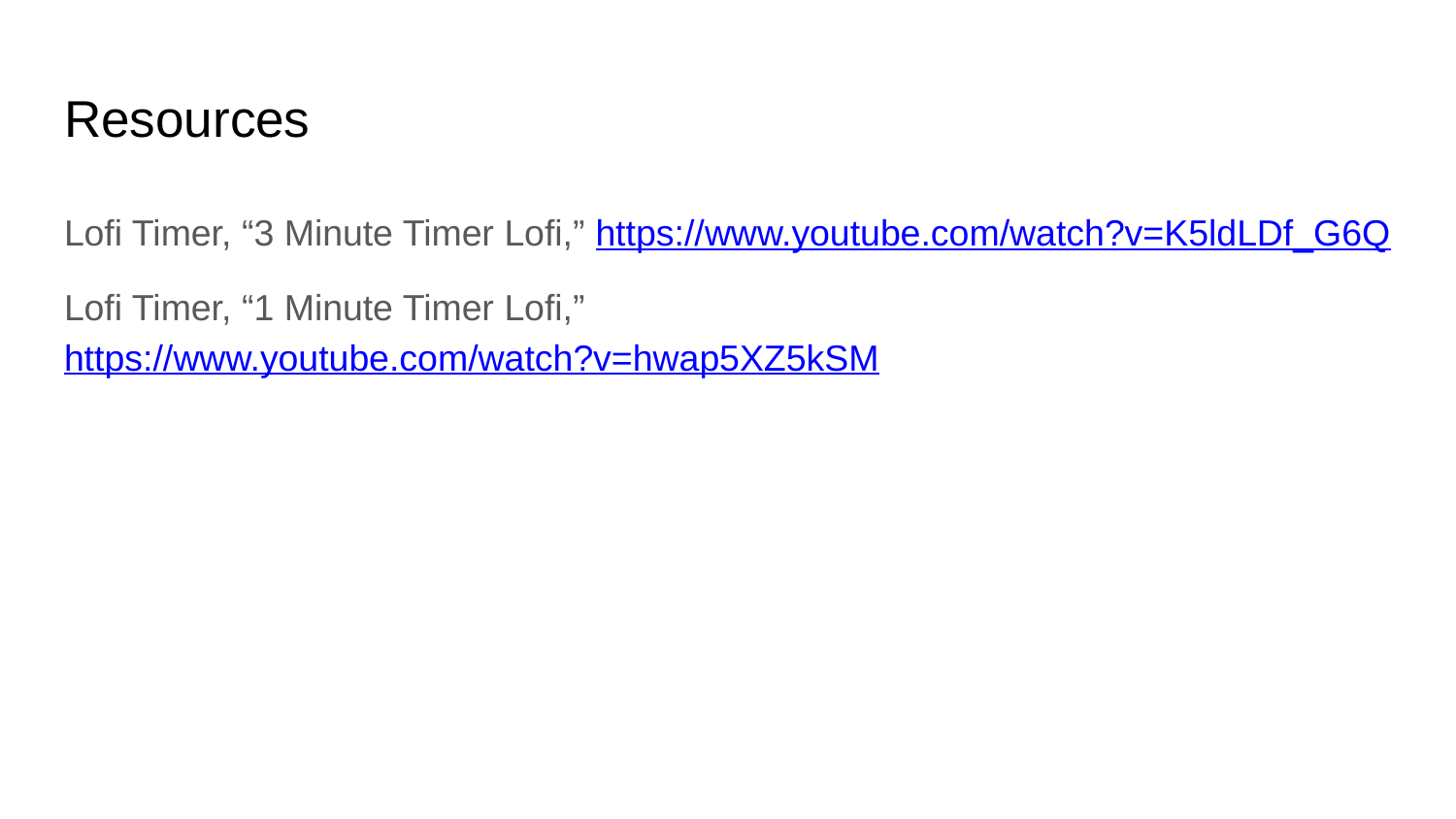

# Resources
Lofi Timer, “3 Minute Timer Lofi,” https://www.youtube.com/watch?v=K5ldLDf_G6Q
Lofi Timer, “1 Minute Timer Lofi,” https://www.youtube.com/watch?v=hwap5XZ5kSM